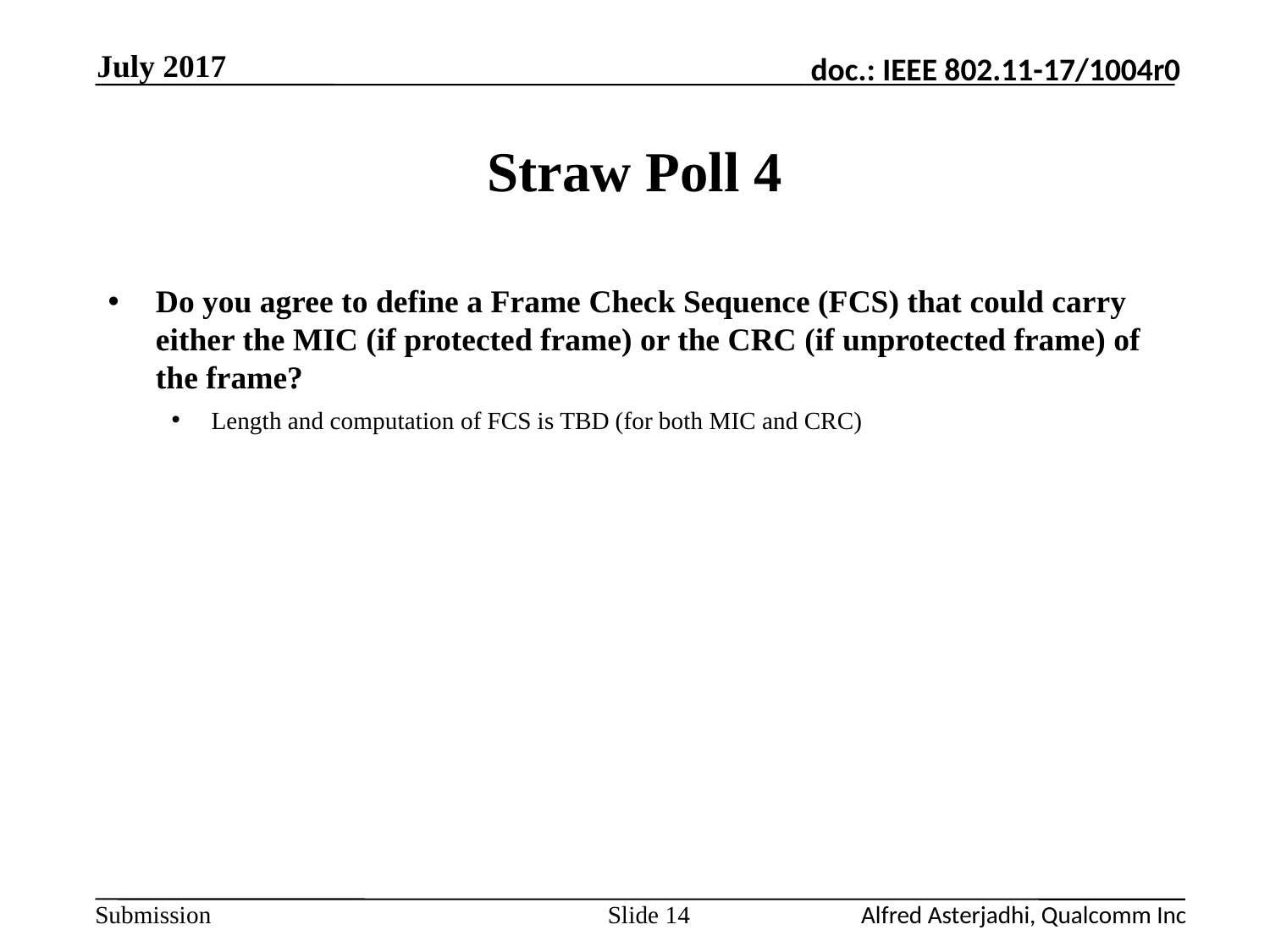

July 2017
# Straw Poll 4
Do you agree to define a Frame Check Sequence (FCS) that could carry either the MIC (if protected frame) or the CRC (if unprotected frame) of the frame?
Length and computation of FCS is TBD (for both MIC and CRC)
Slide 14
Alfred Asterjadhi, Qualcomm Inc